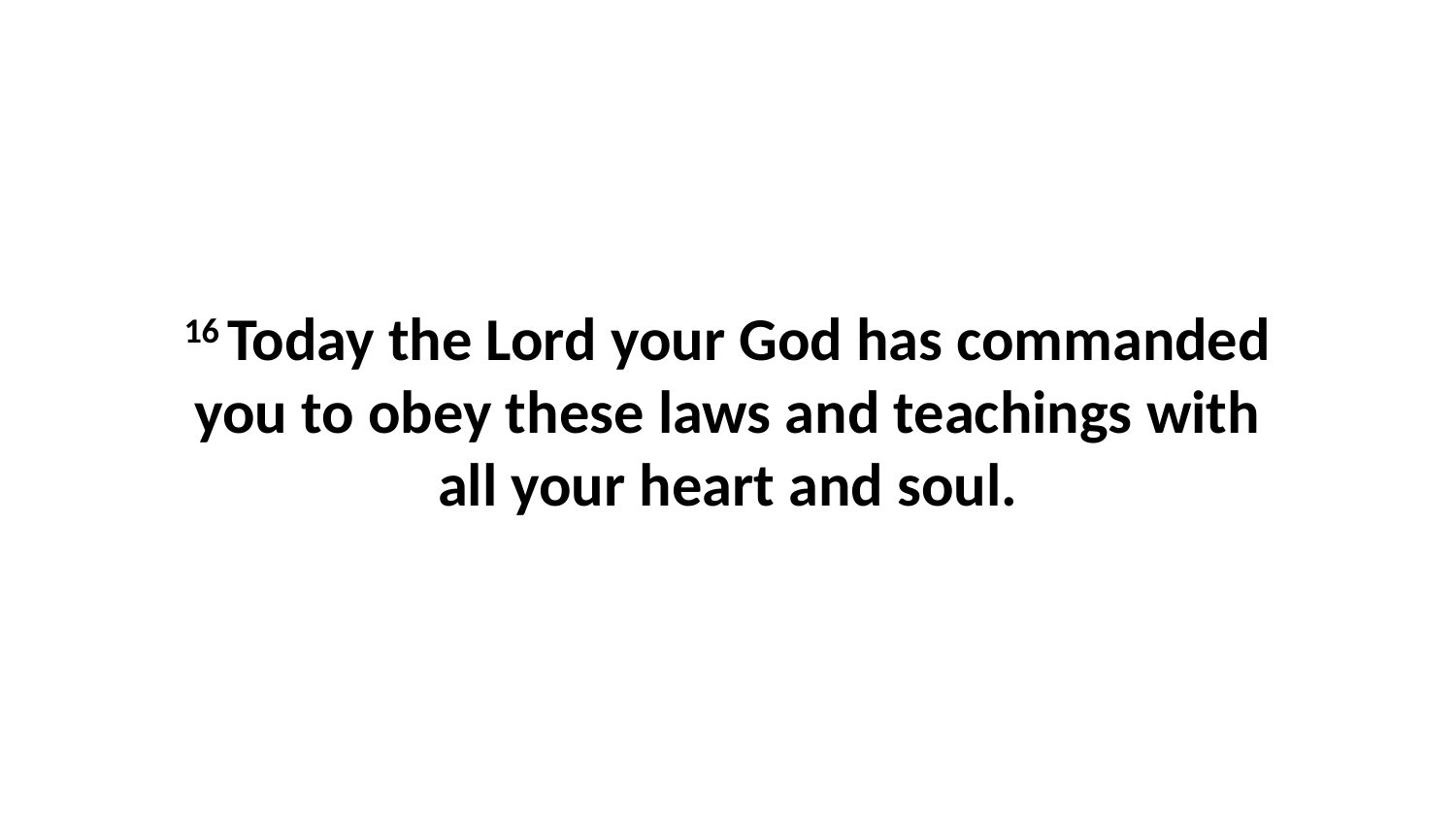

16 Today the Lord your God has commanded you to obey these laws and teachings with all your heart and soul.